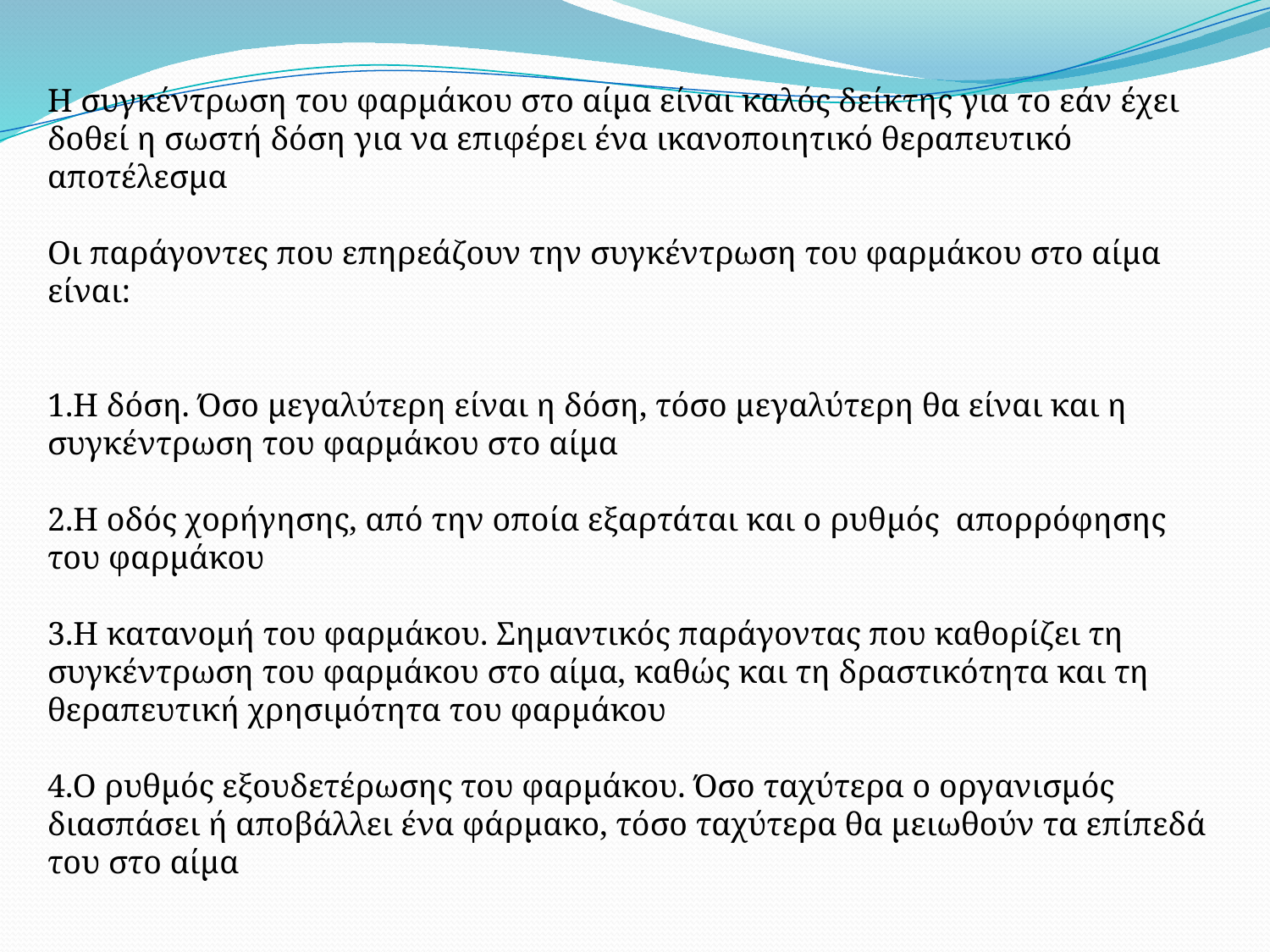

Η συγκέντρωση του φαρμάκου στο αίμα είναι καλός δείκτης για το εάν έχει δοθεί η σωστή δόση για να επιφέρει ένα ικανοποιητικό θεραπευτικό αποτέλεσμα

Οι παράγοντες που επηρεάζουν την συγκέντρωση του φαρμάκου στο αίμα είναι:

1.Η δόση. Όσο μεγαλύτερη είναι η δόση, τόσο μεγαλύτερη θα είναι και η συγκέντρωση του φαρμάκου στο αίμα

2.Η οδός χορήγησης, από την οποία εξαρτάται και ο ρυθμός  απορρόφησης του φαρμάκου

3.Η κατανομή του φαρμάκου. Σημαντικός παράγοντας που καθορίζει τη συγκέντρωση του φαρμάκου στο αίμα, καθώς και τη δραστικότητα και τη θεραπευτική χρησιμότητα του φαρμάκου

4.Ο ρυθμός εξουδετέρωσης του φαρμάκου. Όσο ταχύτερα ο οργανισμός διασπάσει ή αποβάλλει ένα φάρμακο, τόσο ταχύτερα θα μειωθούν τα επίπεδά του στο αίμα